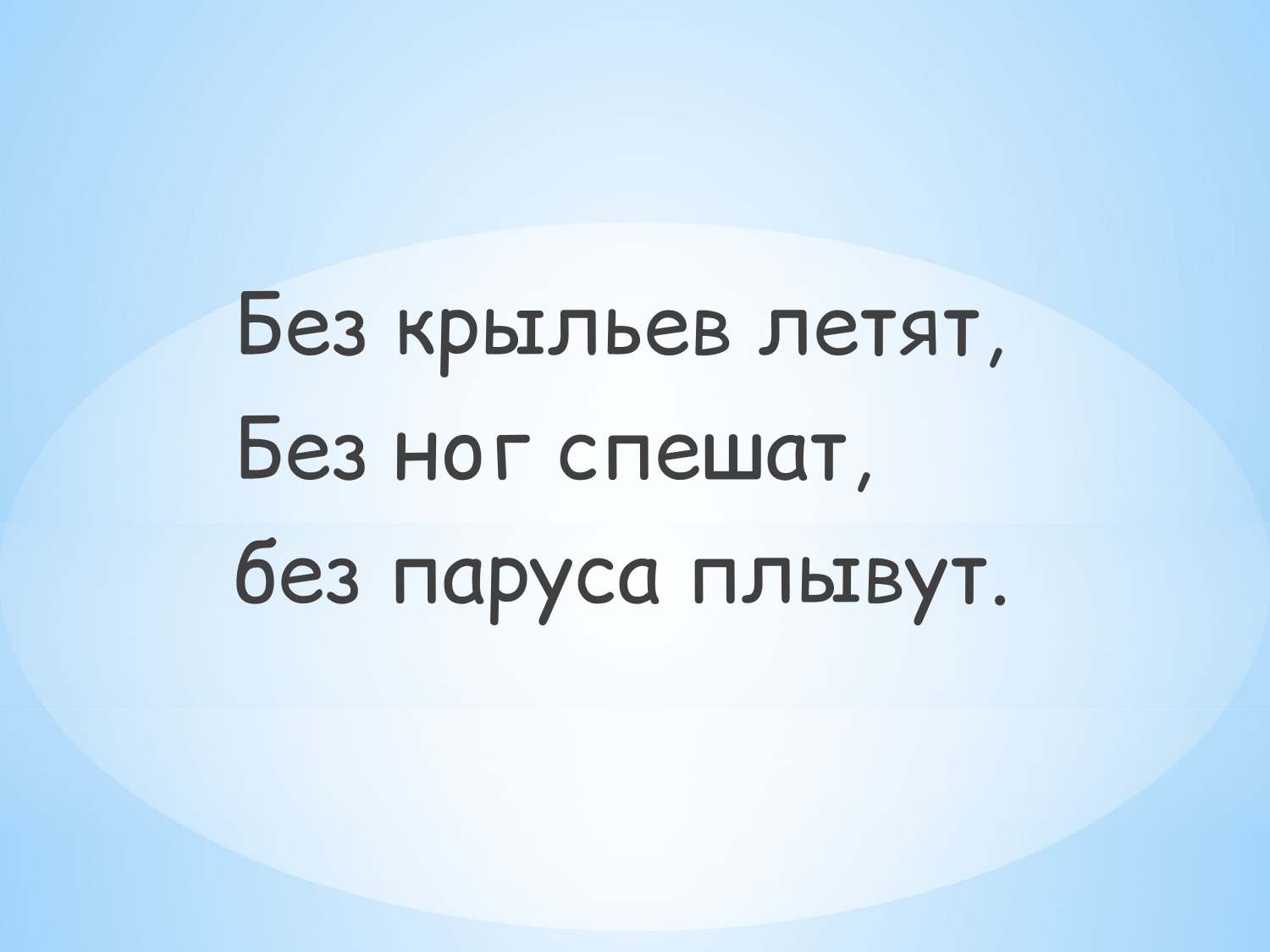

Без крыльев летят,
Без ног спешат,
без паруса плывут.
#